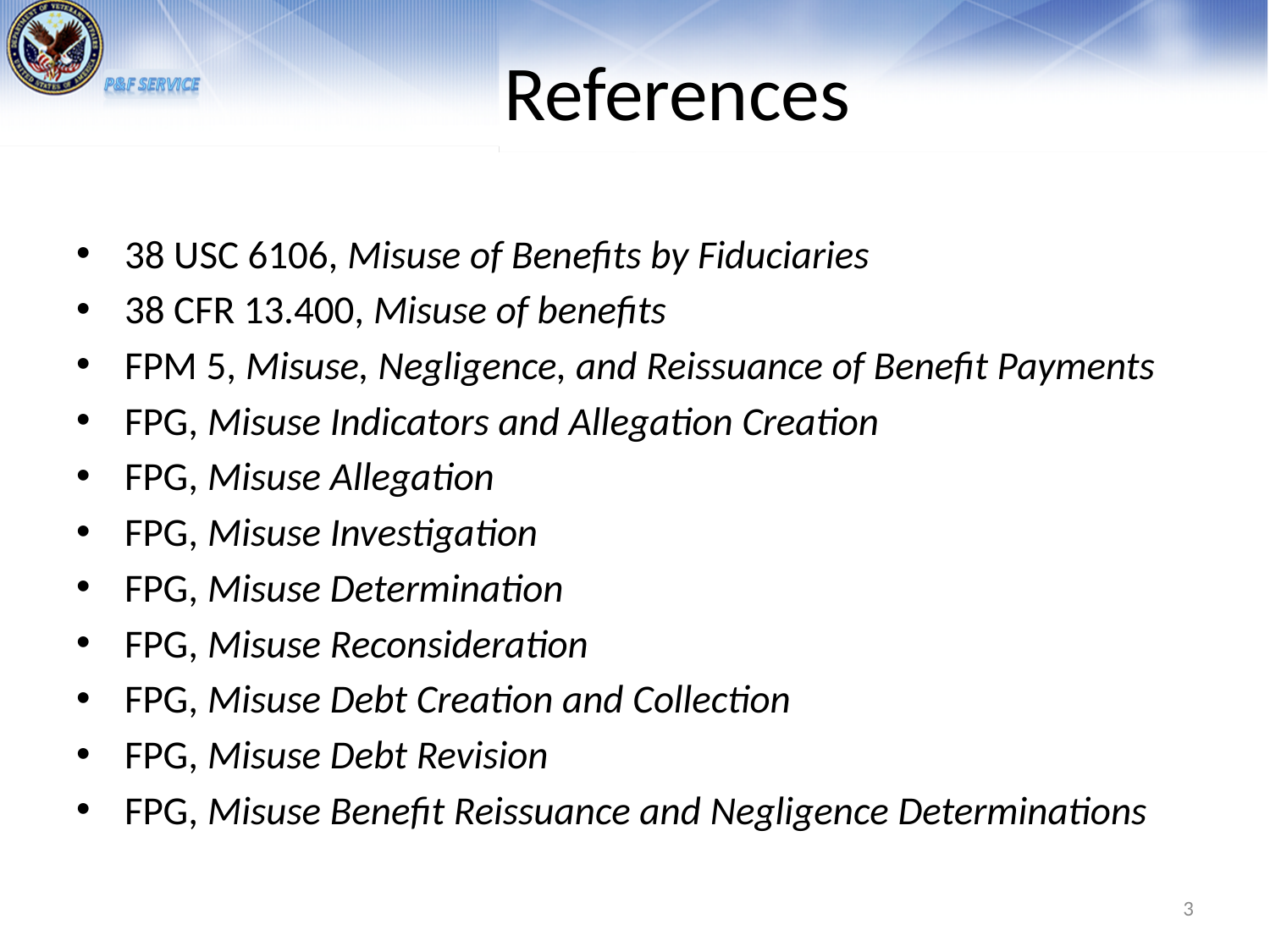

# References
38 USC 6106, Misuse of Benefits by Fiduciaries
38 CFR 13.400, Misuse of benefits
FPM 5, Misuse, Negligence, and Reissuance of Benefit Payments
FPG, Misuse Indicators and Allegation Creation
FPG, Misuse Allegation
FPG, Misuse Investigation
FPG, Misuse Determination
FPG, Misuse Reconsideration
FPG, Misuse Debt Creation and Collection
FPG, Misuse Debt Revision
FPG, Misuse Benefit Reissuance and Negligence Determinations
3